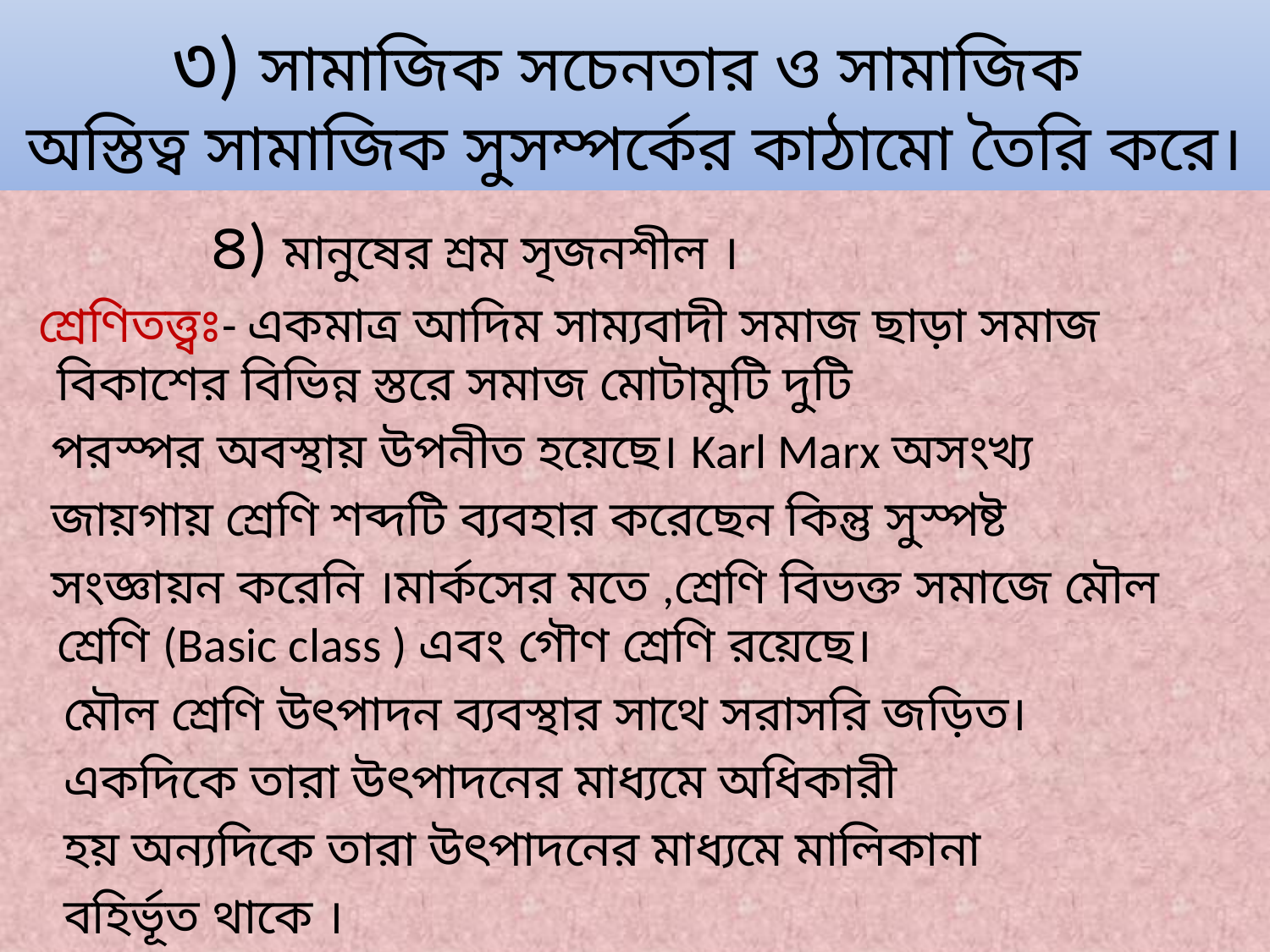

# ৩) সামাজিক সচেনতার ও সামাজিক অস্তিত্ব সামাজিক সুসম্পর্কের কাঠামো তৈরি করে।
           ৪) মানুষের শ্রম সৃজনশীল ।
  শ্রেণিতত্ত্বঃ- একমাত্র আদিম সাম্যবাদী সমাজ ছাড়া সমাজ বিকাশের বিভিন্ন স্তরে সমাজ মোটামুটি দুটি
   পরস্পর অবস্থায় উপনীত হয়েছে। Karl Marx অসংখ্য
   জায়গায় শ্রেণি শব্দটি ব্যবহার করেছেন কিন্তু সুস্পষ্ট
   সংজ্ঞায়ন করেনি ।মার্কসের মতে ,শ্রেণি বিভক্ত সমাজে মৌল শ্রেণি (Basic class ) এবং গৌণ শ্রেণি রয়েছে।
    মৌল শ্রেণি উৎপাদন ব্যবস্থার সাথে সরাসরি জড়িত।
    একদিকে তারা উৎপাদনের মাধ্যমে অধিকারী
    হয় অন্যদিকে তারা উৎপাদনের মাধ্যমে মালিকানা
    বহির্ভূত থাকে ।